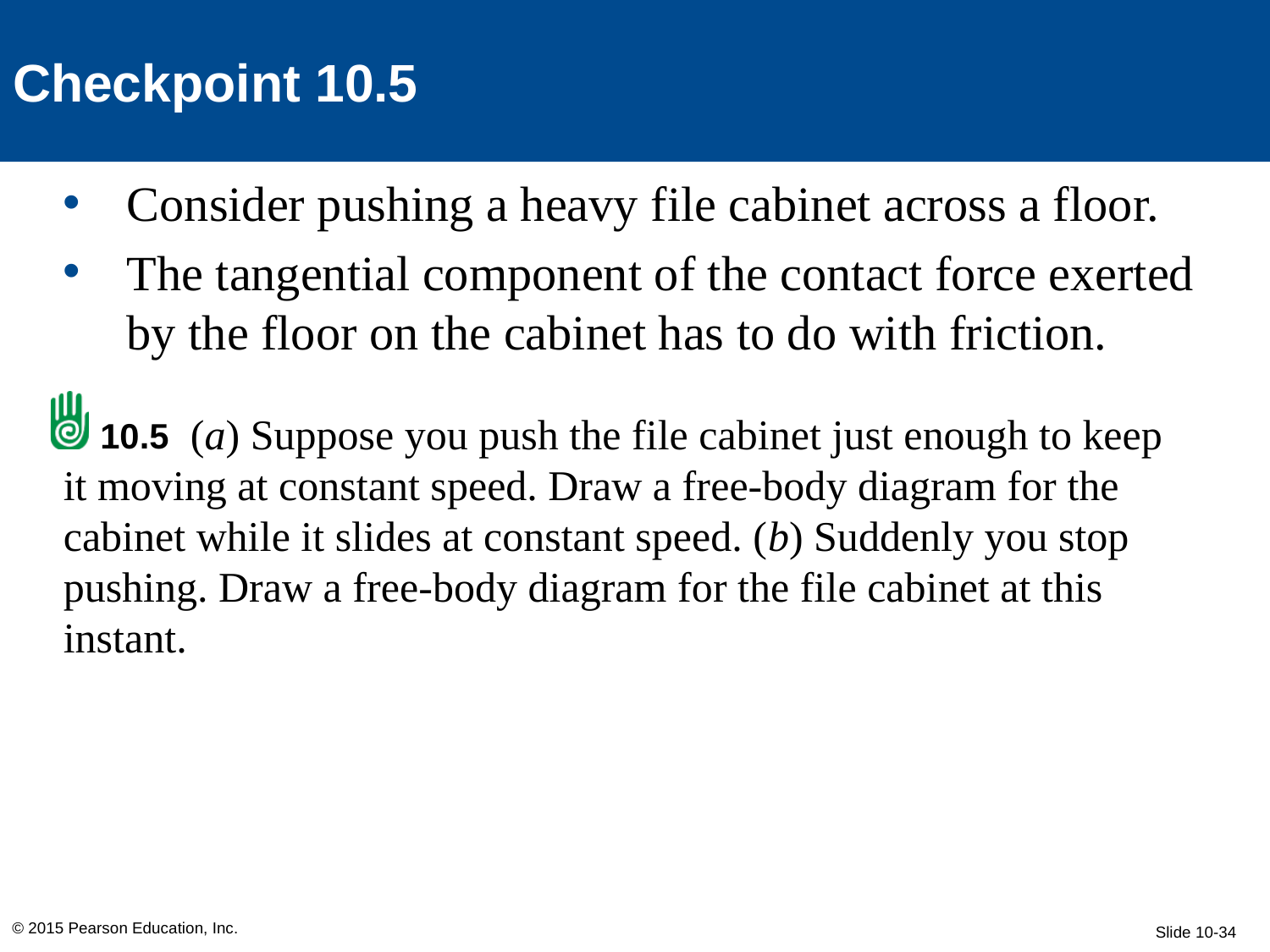

Checkpoint 10.5
Consider pushing a heavy file cabinet across a floor.
The tangential component of the contact force exerted by the floor on the cabinet has to do with friction.
	(a) Suppose you push the file cabinet just enough to keep it moving at constant speed. Draw a free-body diagram for the cabinet while it slides at constant speed. (b) Suddenly you stop pushing. Draw a free-body diagram for the file cabinet at this instant.
10.5
© 2015 Pearson Education, Inc.